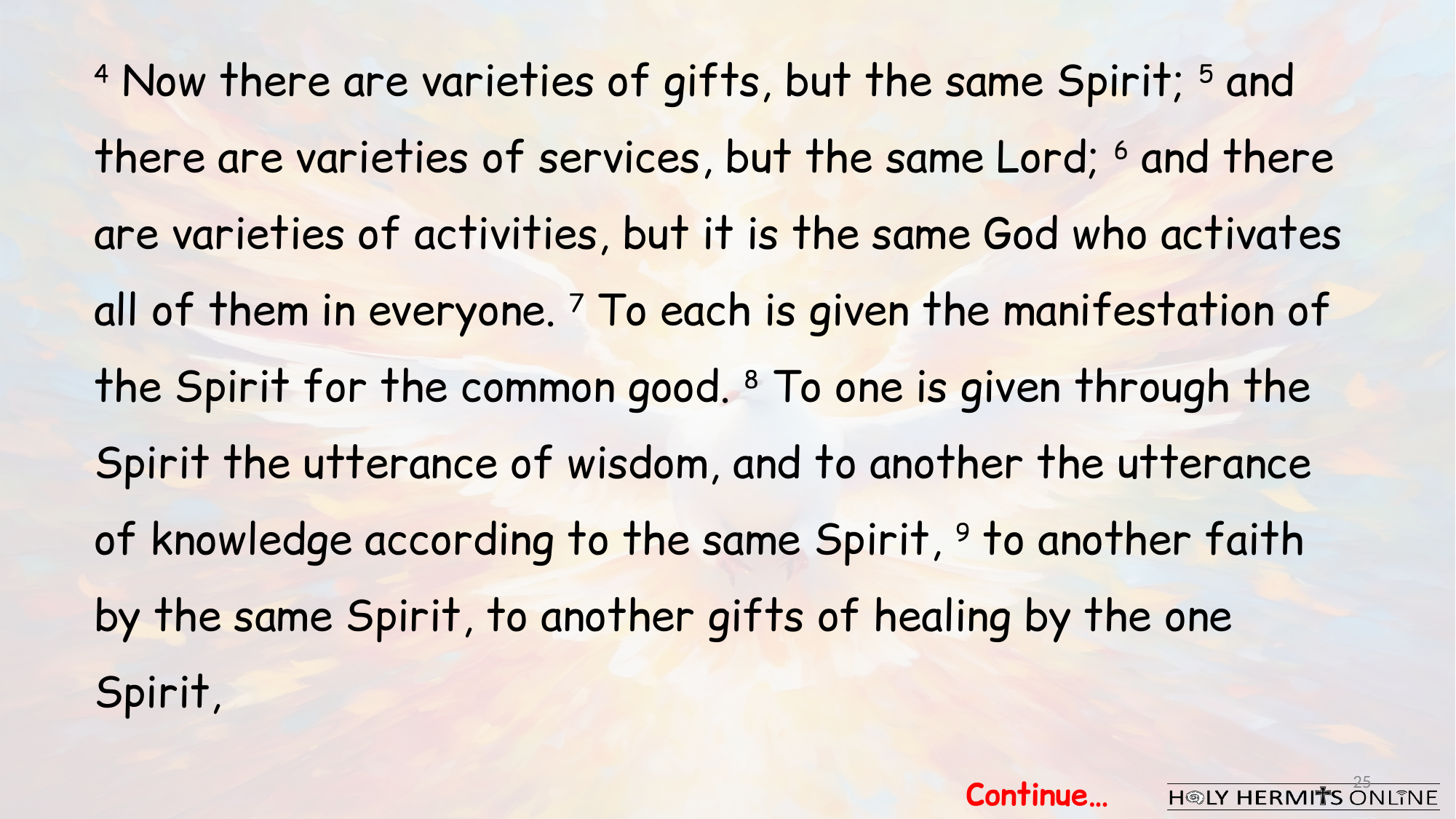

4 Now there are varieties of gifts, but the same Spirit; 5 and there are varieties of services, but the same Lord; 6 and there are varieties of activities, but it is the same God who activates all of them in everyone. 7 To each is given the manifestation of the Spirit for the common good. 8 To one is given through the Spirit the utterance of wisdom, and to another the utterance of knowledge according to the same Spirit, 9 to another faith by the same Spirit, to another gifts of healing by the one Spirit,

25
Continue…